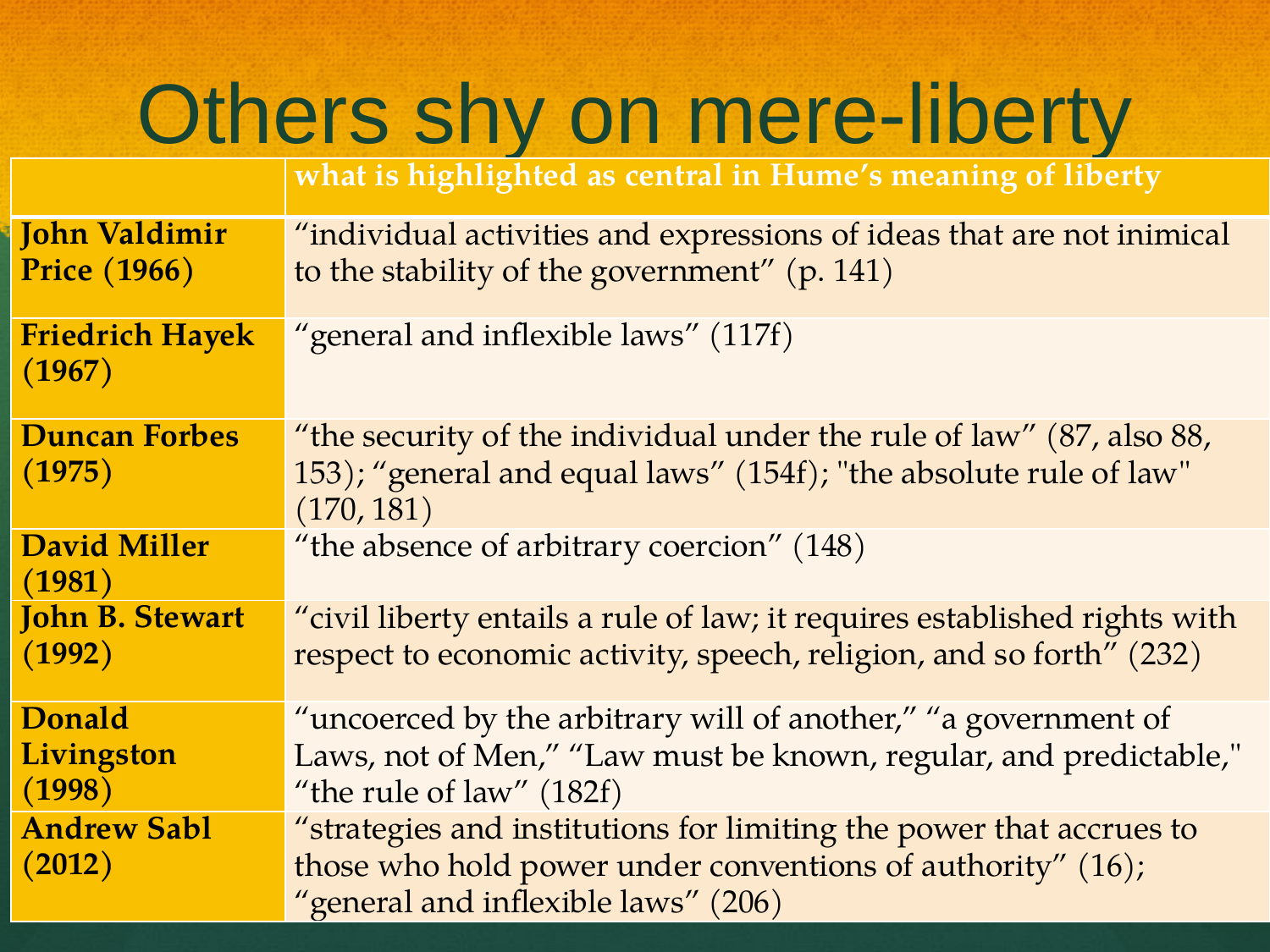

# Others shy on mere-liberty
|  | what is highlighted as central in Hume’s meaning of liberty |
| --- | --- |
| John Valdimir Price (1966) | “individual activities and expressions of ideas that are not inimical to the stability of the government” (p. 141) |
| Friedrich Hayek (1967) | “general and inflexible laws” (117f) |
| Duncan Forbes (1975) | “the security of the individual under the rule of law” (87, also 88, 153); “general and equal laws” (154f); "the absolute rule of law" (170, 181) |
| David Miller (1981) | “the absence of arbitrary coercion” (148) |
| John B. Stewart (1992) | “civil liberty entails a rule of law; it requires established rights with respect to economic activity, speech, religion, and so forth” (232) |
| Donald Livingston (1998) | “uncoerced by the arbitrary will of another,” “a government of Laws, not of Men,” “Law must be known, regular, and predictable," “the rule of law” (182f) |
| Andrew Sabl (2012) | “strategies and institutions for limiting the power that accrues to those who hold power under conventions of authority” (16); “general and inflexible laws” (206) |
17